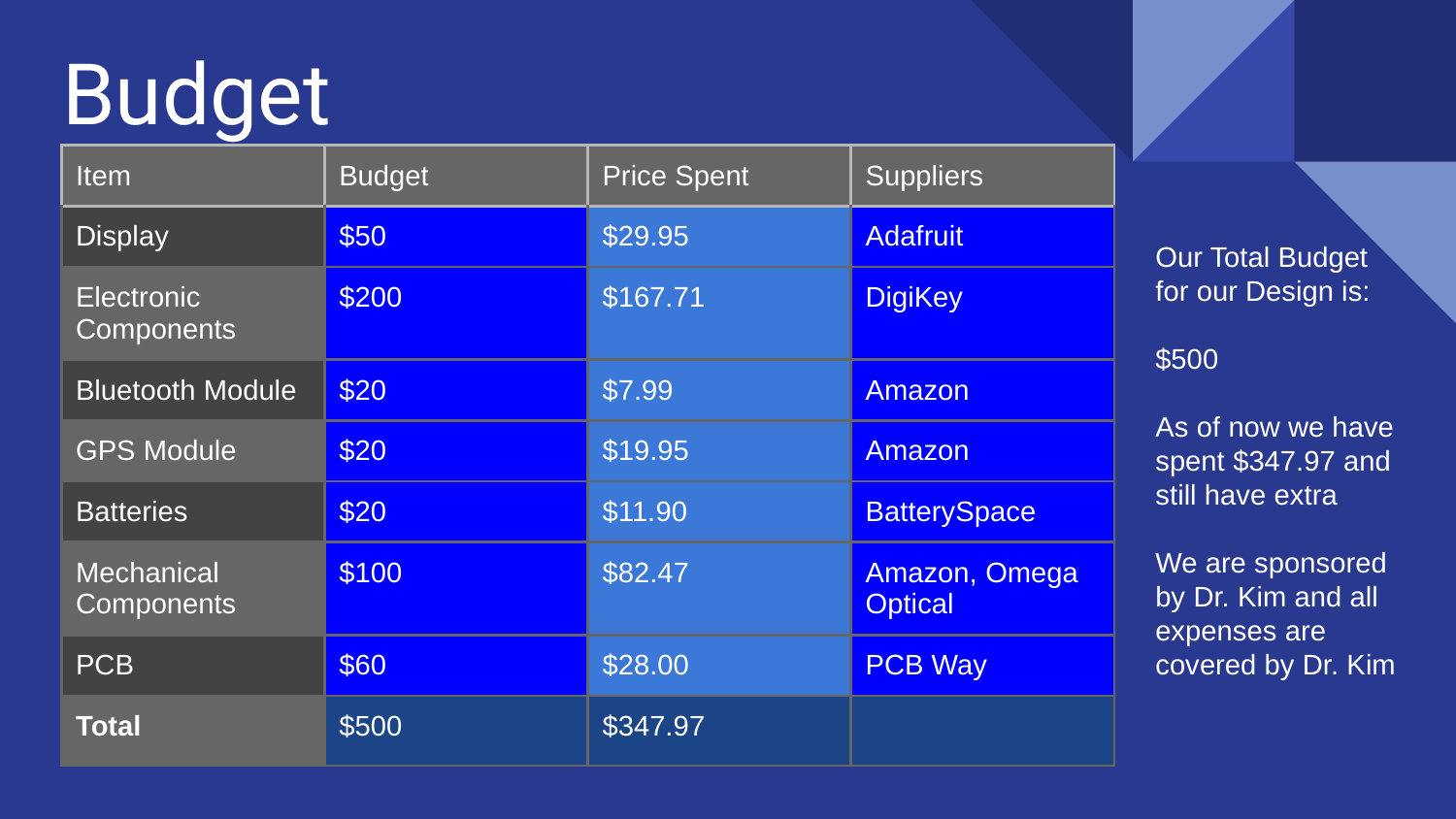

# Budget
| Item | Budget | Price Spent | Suppliers |
| --- | --- | --- | --- |
| Display | $50 | $29.95 | Adafruit |
| Electronic Components | $200 | $167.71 | DigiKey |
| Bluetooth Module | $20 | $7.99 | Amazon |
| GPS Module | $20 | $19.95 | Amazon |
| Batteries | $20 | $11.90 | BatterySpace |
| Mechanical Components | $100 | $82.47 | Amazon, Omega Optical |
| PCB | $60 | $28.00 | PCB Way |
| Total | $500 | $347.97 |  |
Our Total Budget for our Design is:

$500

As of now we have spent $347.97 and still have extra

We are sponsored by Dr. Kim and all expenses are covered by Dr. Kim